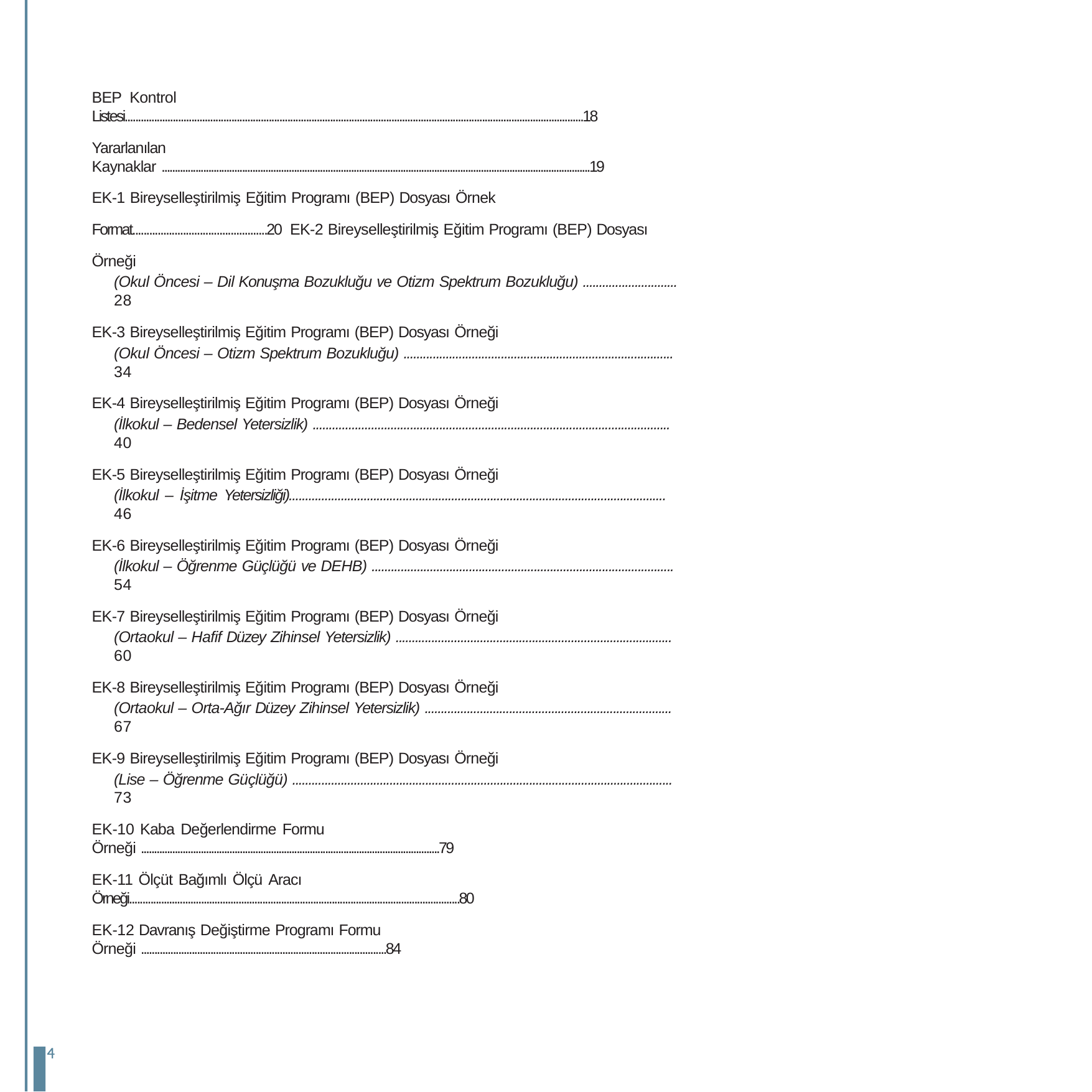

BEP Kontrol Listesi............................................................................................................................................................................18
Yararlanılan Kaynaklar .....................................................................................................................................................................19
EK-1 Bireyselleştirilmiş Eğitim Programı (BEP) Dosyası Örnek Format................................................20  EK-2 Bireyselleştirilmiş Eğitim Programı (BEP) Dosyası Örneği
(Okul Öncesi – Dil Konuşma Bozukluğu ve Otizm Spektrum Bozukluğu) ............................. 28
EK-3 Bireyselleştirilmiş Eğitim Programı (BEP) Dosyası Örneği
(Okul Öncesi – Otizm Spektrum Bozukluğu) ................................................................................... 34
EK-4 Bireyselleştirilmiş Eğitim Programı (BEP) Dosyası Örneği
(İlkokul – Bedensel Yetersizlik) .............................................................................................................. 40
EK-5 Bireyselleştirilmiş Eğitim Programı (BEP) Dosyası Örneği
(İlkokul – İşitme Yetersizliği).................................................................................................................... 46
EK-6 Bireyselleştirilmiş Eğitim Programı (BEP) Dosyası Örneği
(İlkokul – Öğrenme Güçlüğü ve DEHB) ............................................................................................. 54
EK-7 Bireyselleştirilmiş Eğitim Programı (BEP) Dosyası Örneği
(Ortaokul – Hafif Düzey Zihinsel Yetersizlik) ..................................................................................... 60
EK-8 Bireyselleştirilmiş Eğitim Programı (BEP) Dosyası Örneği
(Ortaokul – Orta-Ağır Düzey Zihinsel Yetersizlik) ............................................................................ 67
EK-9 Bireyselleştirilmiş Eğitim Programı (BEP) Dosyası Örneği
(Lise – Öğrenme Güçlüğü) ..................................................................................................................... 73
EK-10 Kaba Değerlendirme Formu Örneği ...................................................................................................................79
EK-11 Ölçüt Bağımlı Ölçü Aracı Örneği............................................................................................................................80
EK-12 Davranış Değiştirme Programı Formu Örneği ............................................................................................84
4